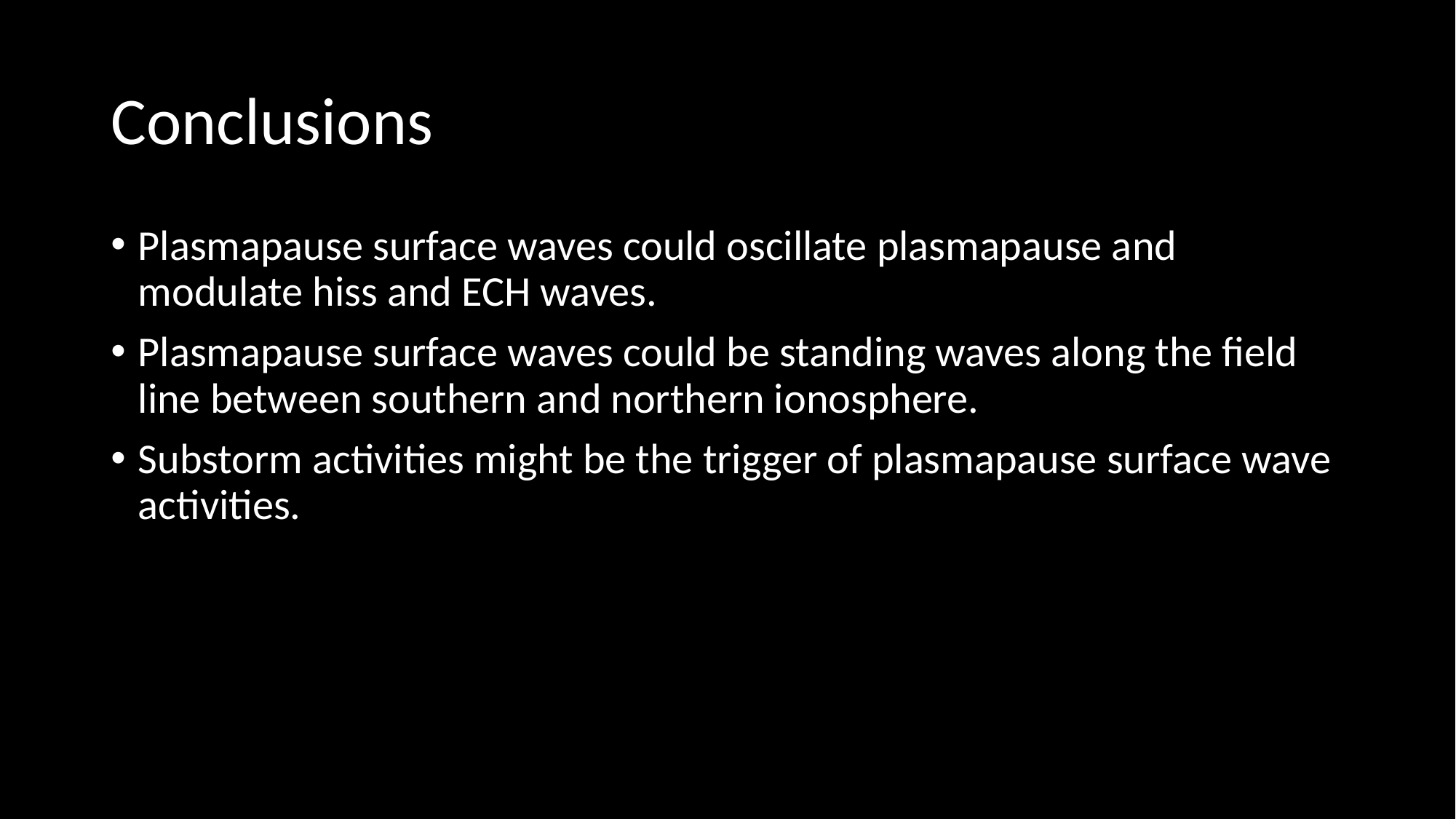

# Conclusions
Plasmapause surface waves could oscillate plasmapause and modulate hiss and ECH waves.
Plasmapause surface waves could be standing waves along the field line between southern and northern ionosphere.
Substorm activities might be the trigger of plasmapause surface wave activities.